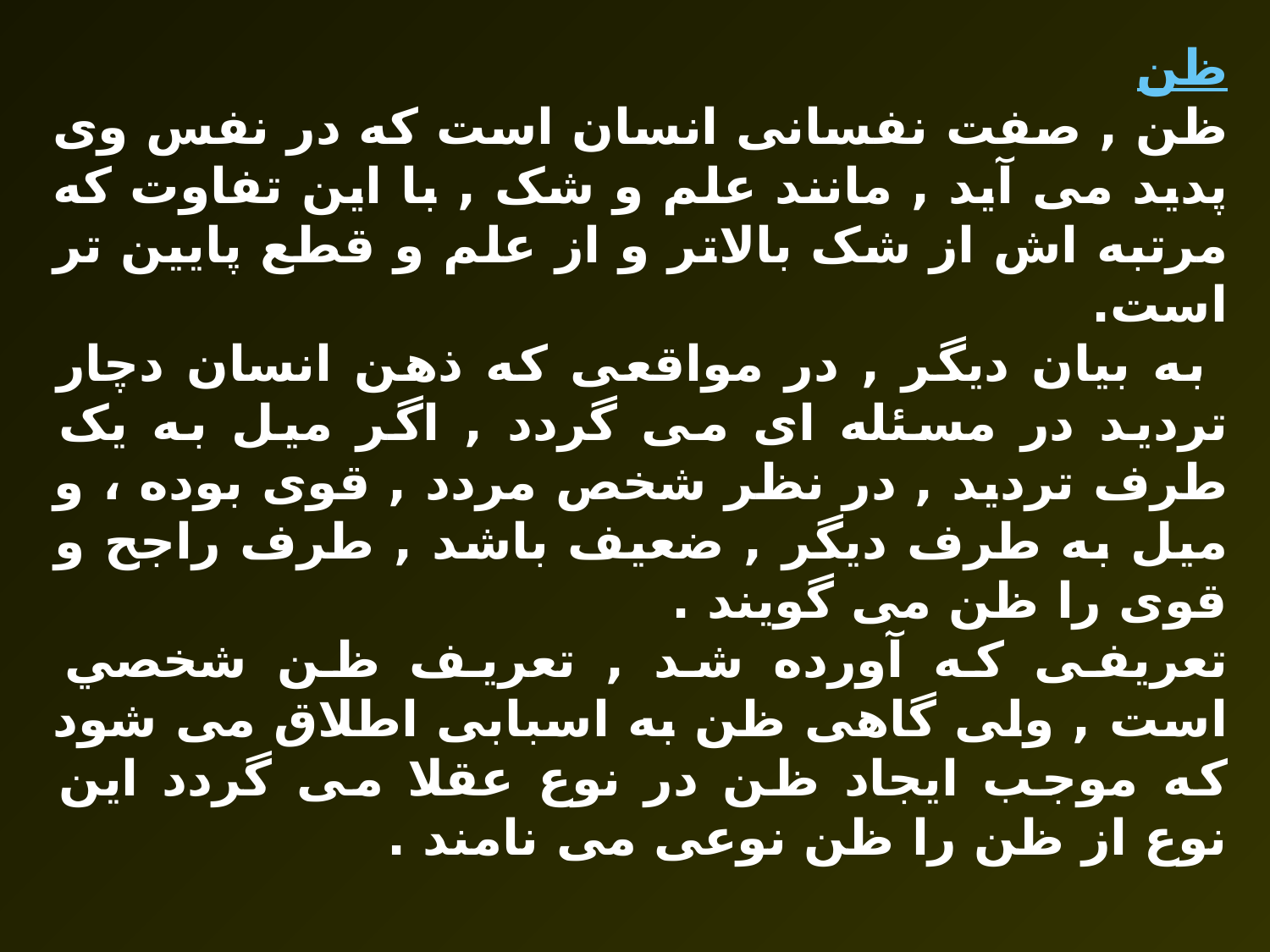

ظن
ظن , صفت نفسانى انسان است که در نفس وى پديد مى آيد , مانند علم و شک , با اين تفاوت که مرتبه اش از شک بالاتر و از علم و قطع پايين تر است.
 به بيان ديگر , در مواقعى که ذهن انسان دچار ترديد در مسئله اى مى گردد , اگر ميل به يک طرف ترديد , در نظر شخص مردد , قوى بوده ، و ميل به طرف ديگر , ضعيف باشد , طرف راجح و قوى را ظن مى گويند .
تعريفى که آورده شد , تعريف ظن شخصي است , ولى گاهى ظن به اسبابى اطلاق مى شود که موجب ايجاد ظن در نوع عقلا مى گردد اين نوع از ظن را ظن نوعى مى نامند .